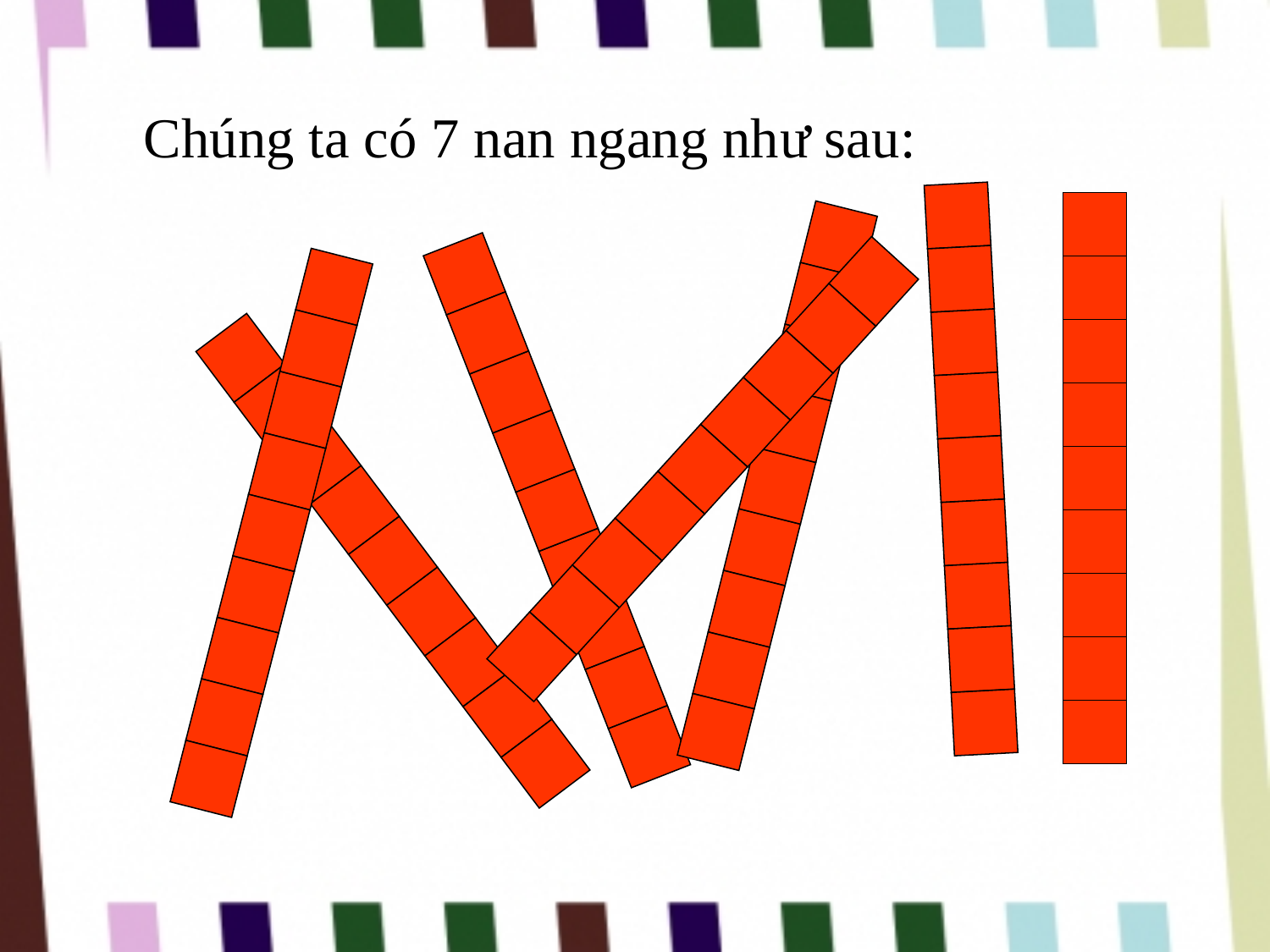

Chúng ta có 7 nan ngang như sau: